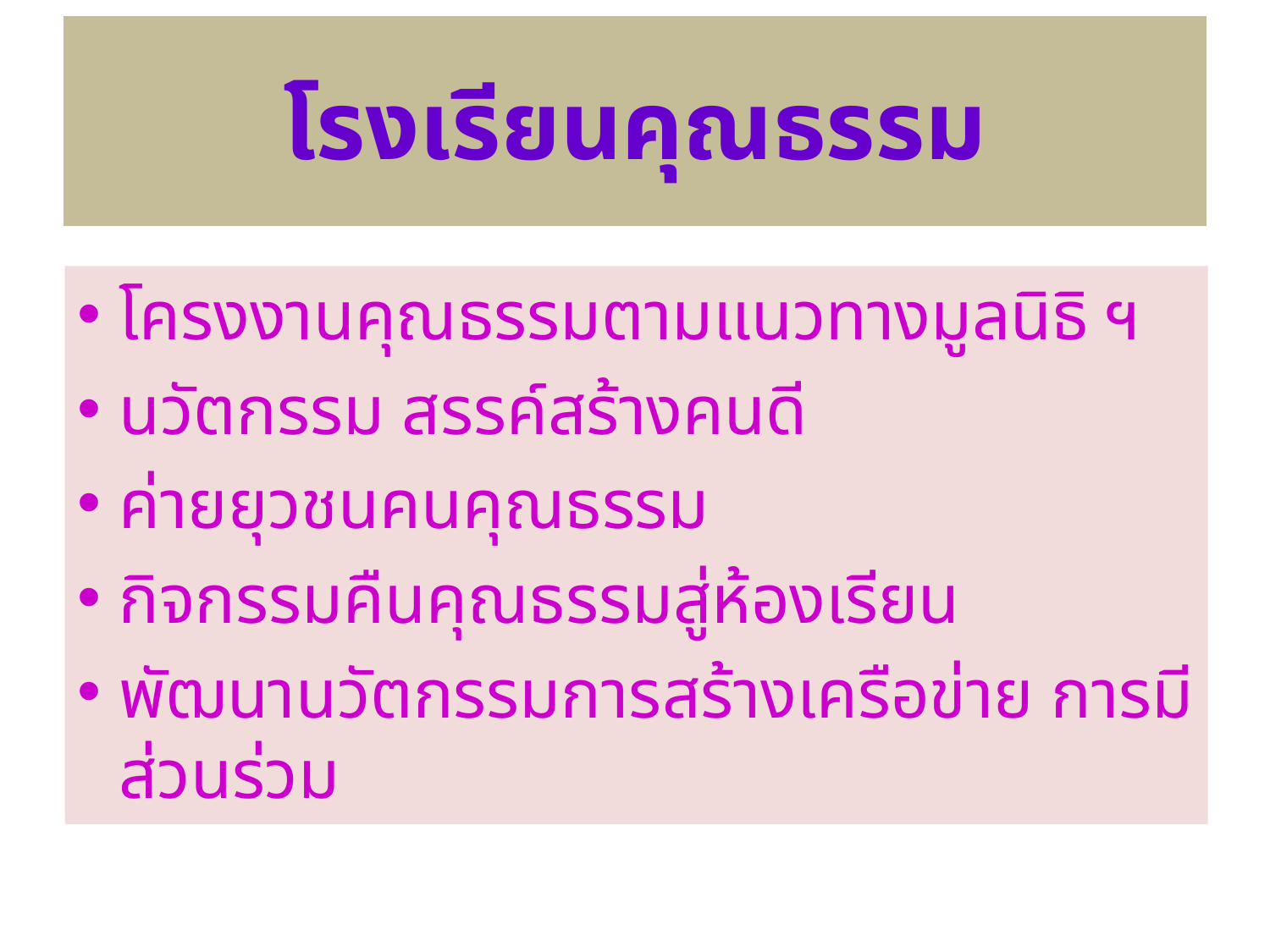

# โรงเรียนคุณธรรม
โครงงานคุณธรรมตามแนวทางมูลนิธิ ฯ
นวัตกรรม สรรค์สร้างคนดี
ค่ายยุวชนคนคุณธรรม
กิจกรรมคืนคุณธรรมสู่ห้องเรียน
พัฒนานวัตกรรมการสร้างเครือข่าย การมีส่วนร่วม